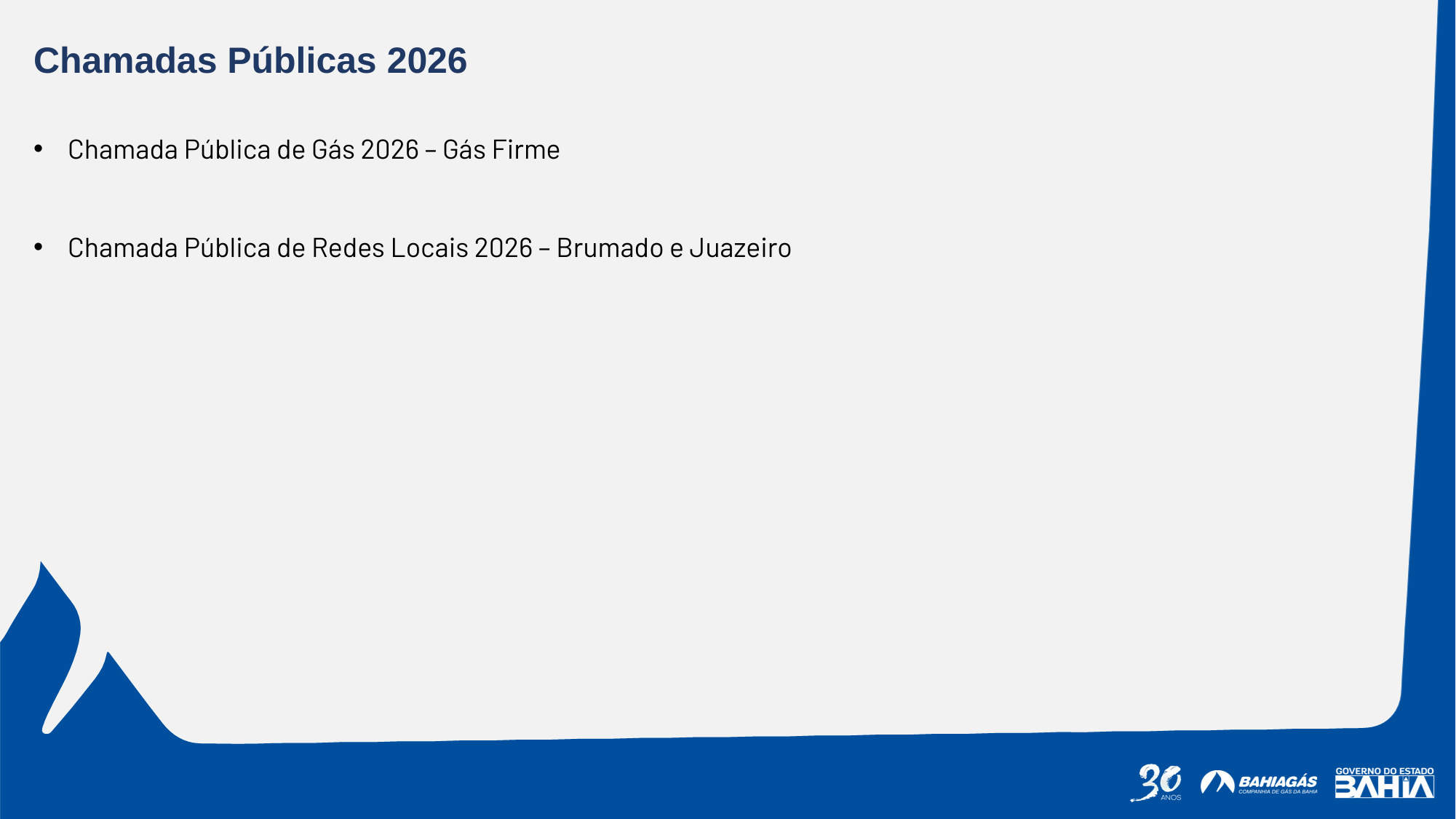

Chamadas Públicas 2026
Chamada Pública de Gás 2026 – Gás Firme

Chamada Pública de Redes Locais 2026 – Brumado e Juazeiro